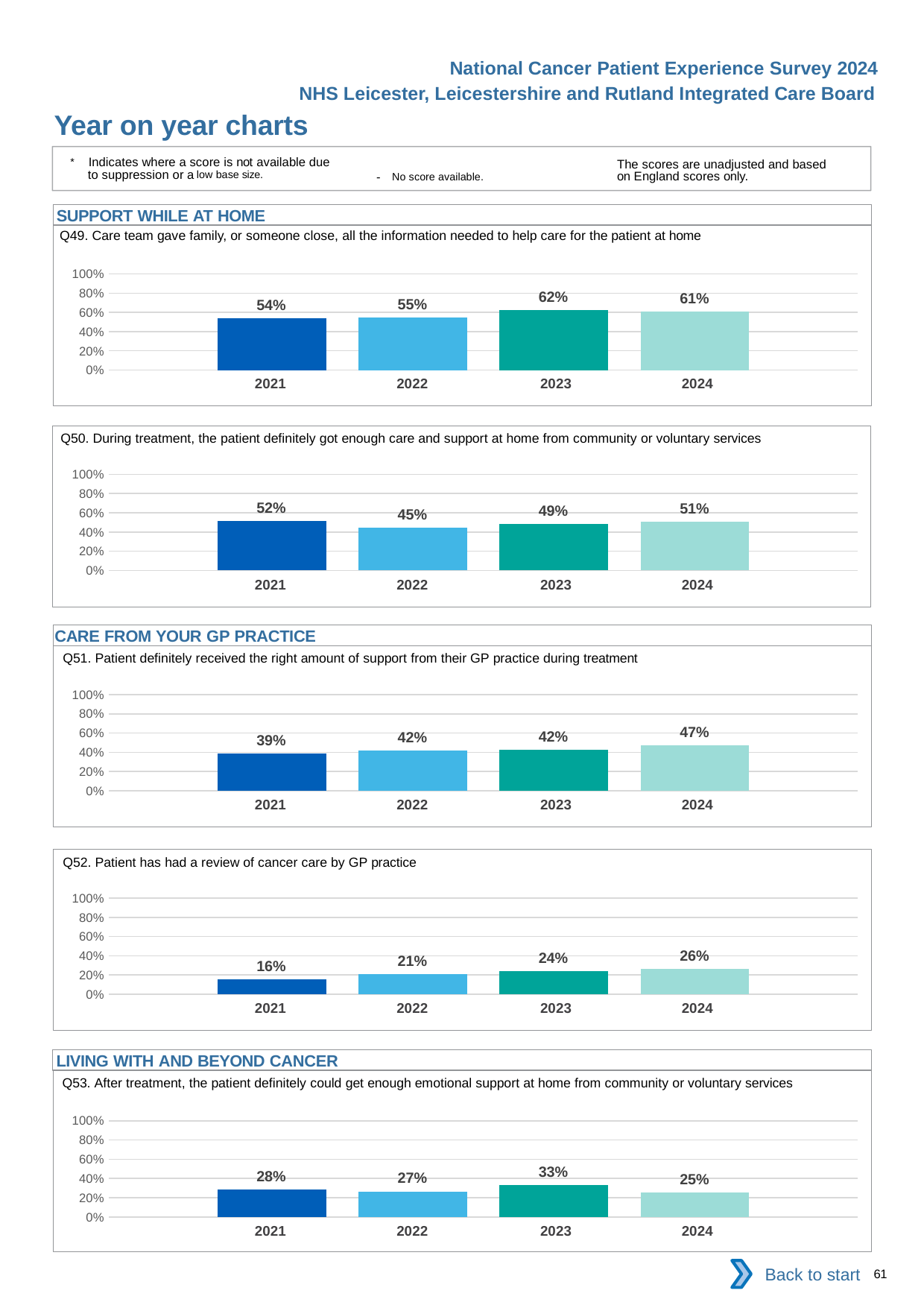

National Cancer Patient Experience Survey 2024
NHS Leicester, Leicestershire and Rutland Integrated Care Board
Year on year charts

*  Indicates where a score is not available due to suppression or a low base size.
The scores are unadjusted and based on England scores only.
- No score available.
SUPPORT WHILE AT HOME
Q49. Care team gave family, or someone close, all the information needed to help care for the patient at home

### Chart

| Category | 2021 | 2022 | 2023 | 2024 |
|---|---|---|---|---|
| Category 1 | 0.5385694 | 0.5461201 | 0.6226415 | 0.6124031 |
| 2021 | 2022 | 2023 | 2024 |
| --- | --- | --- | --- |
Q50. During treatment, the patient definitely got enough care and support at home from community or voluntary services

### Chart

| Category | 2021 | 2022 | 2023 | 2024 |
|---|---|---|---|---|
| Category 1 | 0.5152225 | 0.4457143 | 0.4853659 | 0.5069444 |
| 2021 | 2022 | 2023 | 2024 |
| --- | --- | --- | --- |
CARE FROM YOUR GP PRACTICE
Q51. Patient definitely received the right amount of support from their GP practice during treatment

### Chart

| Category | 2021 | 2022 | 2023 | 2024 |
|---|---|---|---|---|
| Category 1 | 0.3859375 | 0.4182777 | 0.4225564 | 0.4696049 |
| 2021 | 2022 | 2023 | 2024 |
| --- | --- | --- | --- |
Q52. Patient has had a review of cancer care by GP practice

### Chart

| Category | 2021 | 2022 | 2023 | 2024 |
|---|---|---|---|---|
| Category 1 | 0.1571842 | 0.2085153 | 0.2377622 | 0.261 |
| 2021 | 2022 | 2023 | 2024 |
| --- | --- | --- | --- |
LIVING WITH AND BEYOND CANCER
Q53. After treatment, the patient definitely could get enough emotional support at home from community or voluntary services

### Chart

| Category | 2021 | 2022 | 2023 | 2024 |
|---|---|---|---|---|
| Category 1 | 0.284585 | 0.2651163 | 0.3333333 | 0.2511013 |
| 2021 | 2022 | 2023 | 2024 |
| --- | --- | --- | --- |
Back to start

61